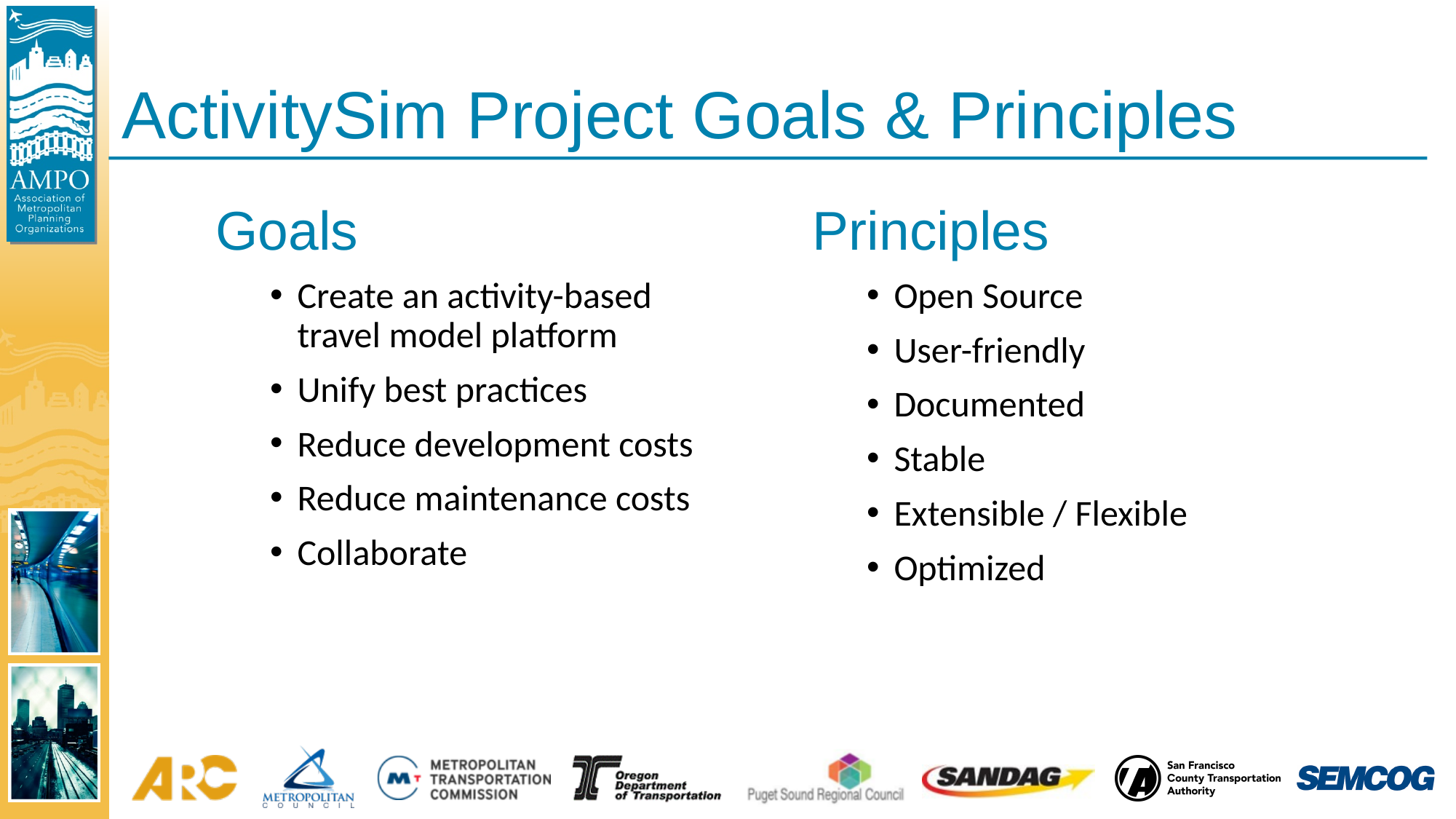

# ActivitySim Project Goals & Principles
Goals
Principles
Create an activity-based travel model platform
Unify best practices
Reduce development costs
Reduce maintenance costs
Collaborate

Open Source
User-friendly
Documented
Stable
Extensible / Flexible
Optimized